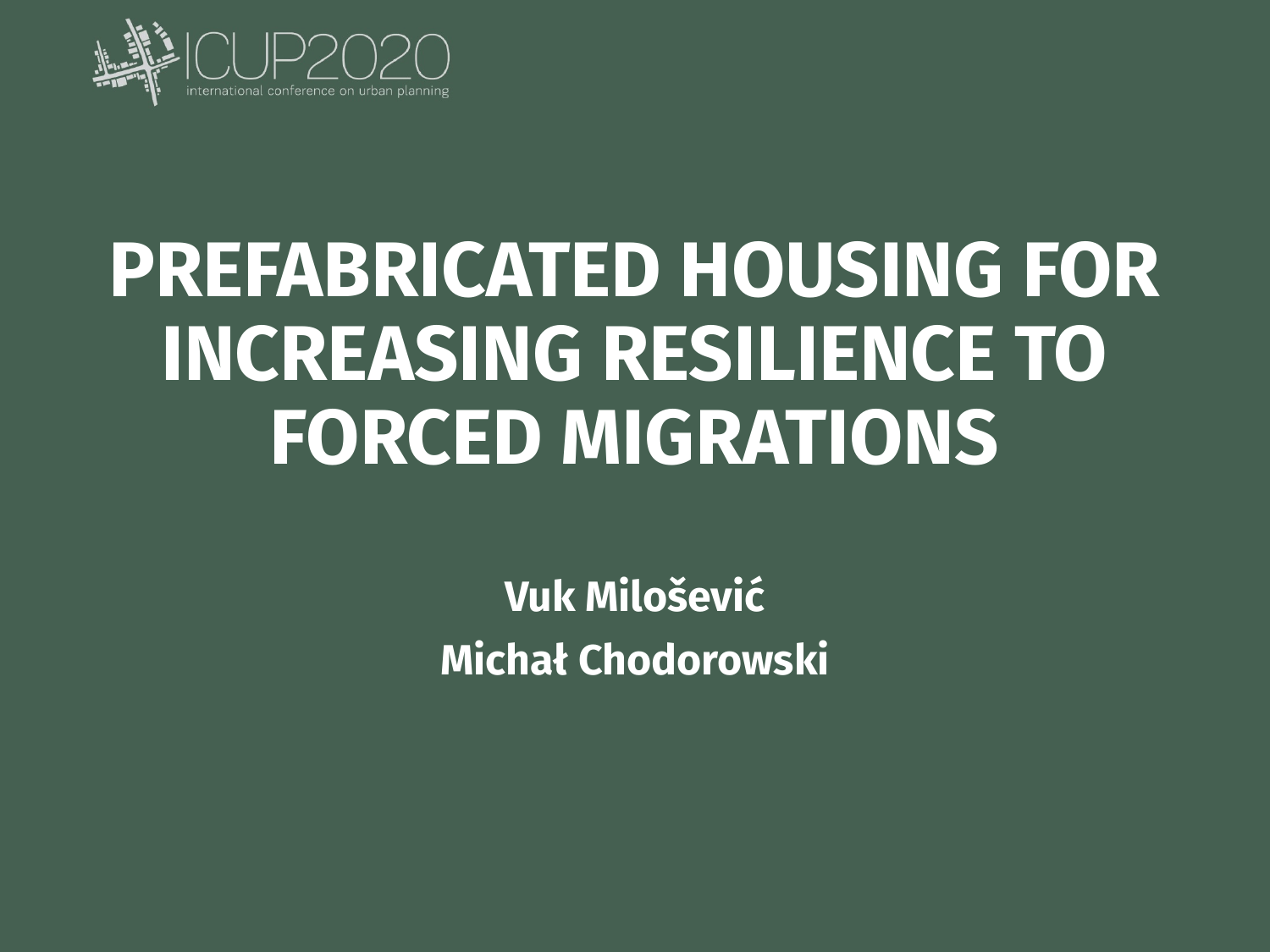

# PREFABRICATED HOUSING FOR INCREASING Resilience TO FORCED MIGRATIONS

Vuk Milošević
Michał Chodorowski